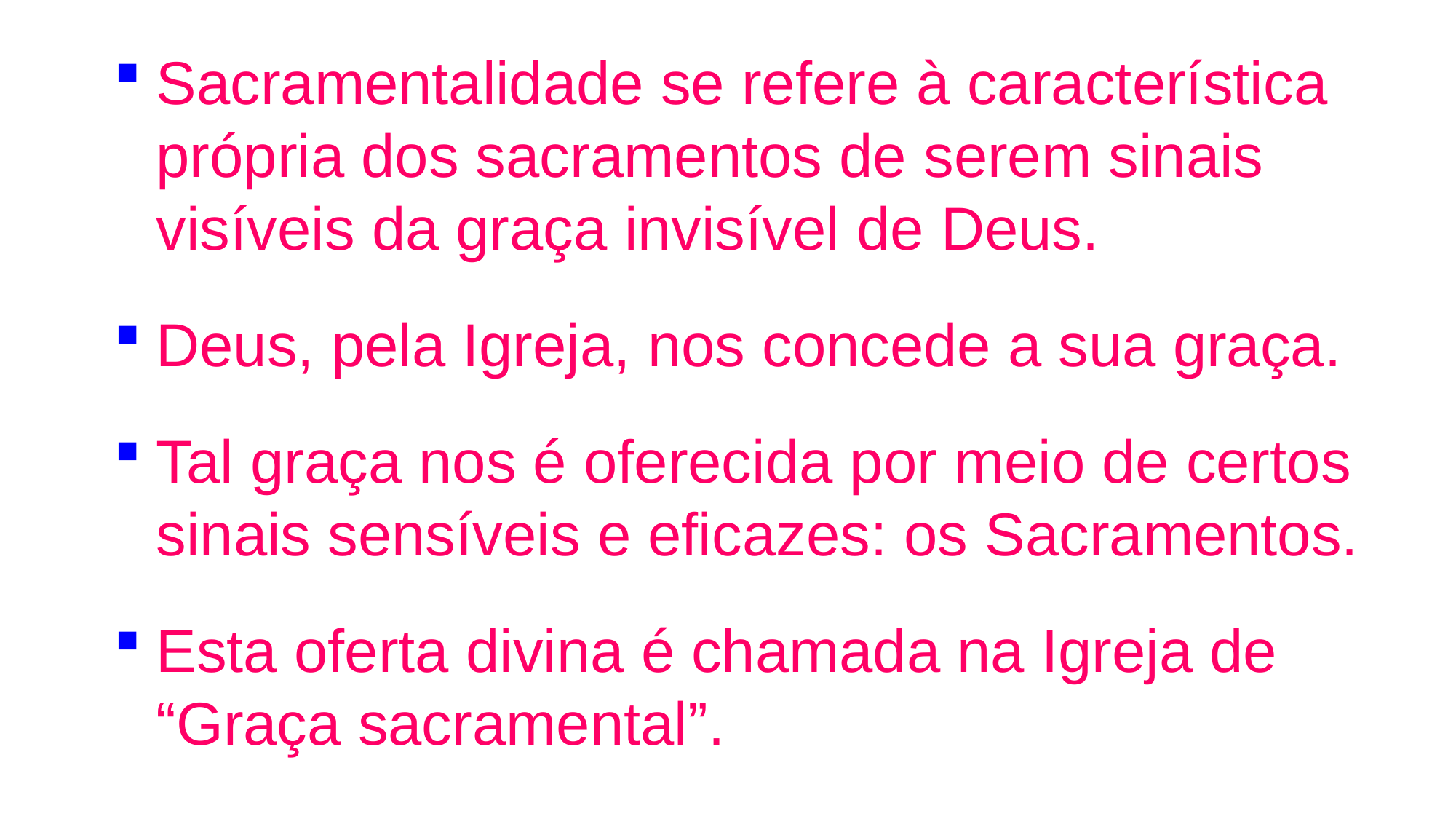

Sacramentalidade se refere à característica própria dos sacramentos de serem sinais visíveis da graça invisível de Deus.

Deus, pela Igreja, nos concede a sua graça.

Tal graça nos é oferecida por meio de certos sinais sensíveis e eficazes: os Sacramentos.

Esta oferta divina é chamada na Igreja de “Graça sacramental”.